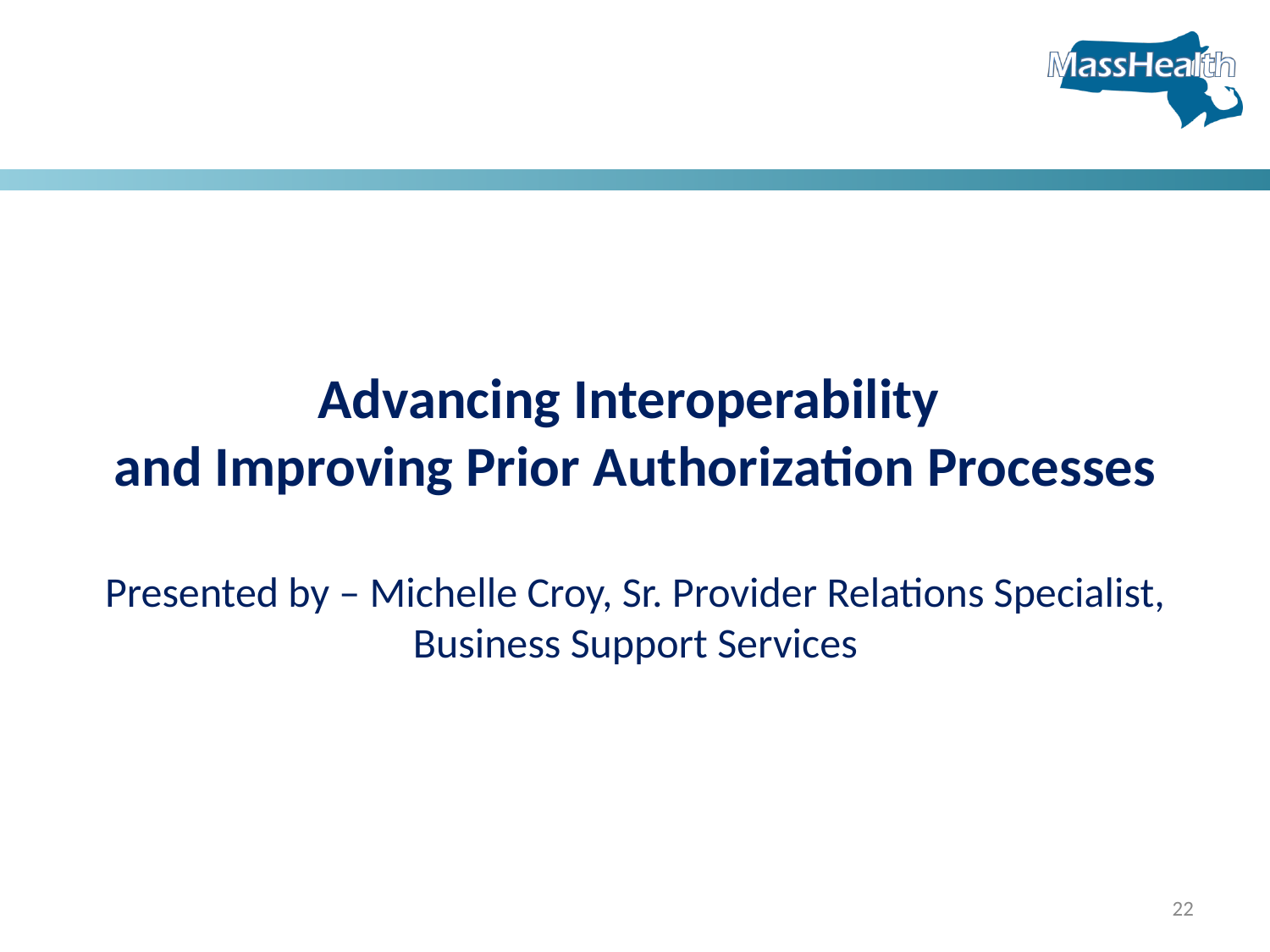

Advancing Interoperability
and Improving Prior Authorization Processes

Presented by – Michelle Croy, Sr. Provider Relations Specialist, Business Support Services
22